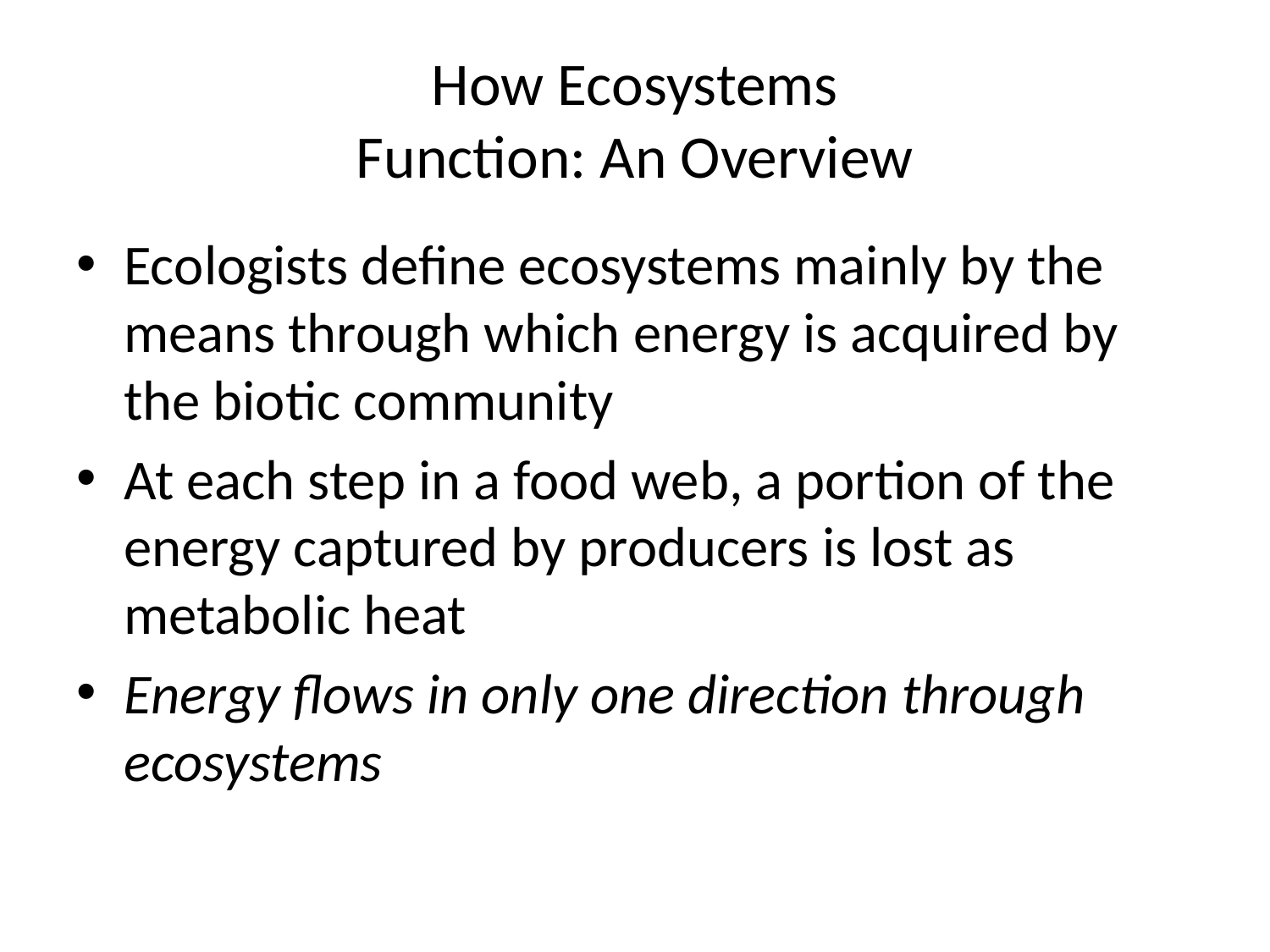

# How Ecosystems Function: An Overview
Ecologists define ecosystems mainly by the means through which energy is acquired by the biotic community
At each step in a food web, a portion of the energy captured by producers is lost as metabolic heat
Energy flows in only one direction through ecosystems